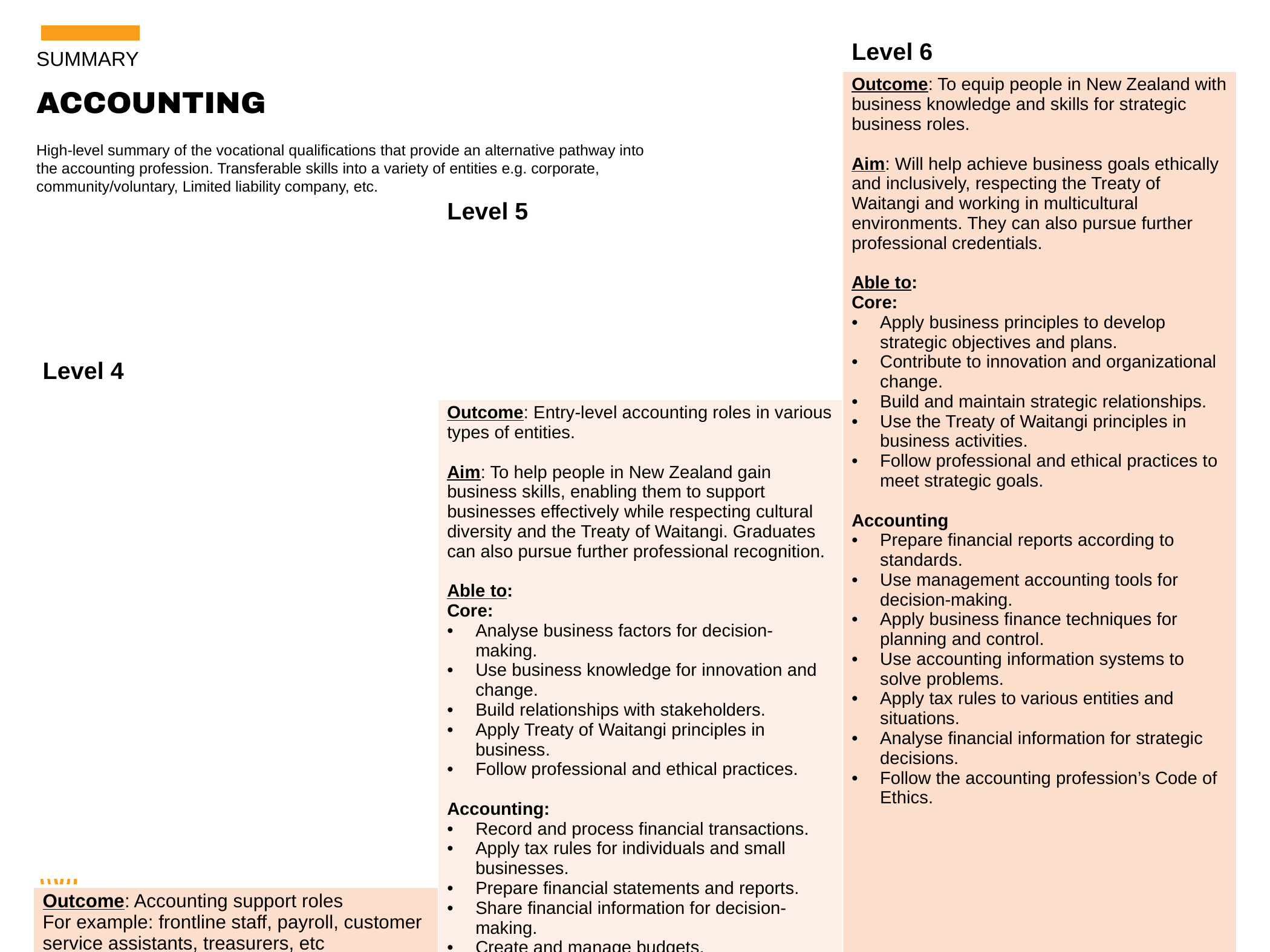

| Level 4 | Level 5 | Level 6 |
| --- | --- | --- |
|  |  | Outcome: To equip people in New Zealand with business knowledge and skills for strategic business roles. Aim: Will help achieve business goals ethically and inclusively, respecting the Treaty of Waitangi and working in multicultural environments. They can also pursue further professional credentials. Able to: Core: Apply business principles to develop strategic objectives and plans. Contribute to innovation and organizational change. Build and maintain strategic relationships. Use the Treaty of Waitangi principles in business activities. Follow professional and ethical practices to meet strategic goals. Accounting Prepare financial reports according to standards. Use management accounting tools for decision-making. Apply business finance techniques for planning and control. Use accounting information systems to solve problems. Apply tax rules to various entities and situations. Analyse financial information for strategic decisions. Follow the accounting profession’s Code of Ethics. |
|  | Outcome: Entry-level accounting roles in various types of entities. Aim: To help people in New Zealand gain business skills, enabling them to support businesses effectively while respecting cultural diversity and the Treaty of Waitangi. Graduates can also pursue further professional recognition. Able to: Core: Analyse business factors for decision-making. Use business knowledge for innovation and change. Build relationships with stakeholders. Apply Treaty of Waitangi principles in business. Follow professional and ethical practices. Accounting: Record and process financial transactions. Apply tax rules for individuals and small businesses. Prepare financial statements and reports. Share financial information for decision-making. Create and manage budgets. Assess and control financial and business risks. Follow the accounting profession’s Code of Ethics. |  |
| Outcome: Accounting support roles For example: frontline staff, payroll, customer service assistants, treasurers, etc Aim: Graduates can work in accounting roles with some supervision, respecting the Treaty of Waitangi and working well with people from different cultures. Able to: Use accounting software to produce and share financial information. Calculate and prepare PAYE, GST, and FBT returns; manage accounts payable/receivable, payroll, and admin records. Work with the team to achieve goals. Act professionally, ethically, and responsibly; use personal and interpersonal skills to support accounting services |  |  |
SUMMARY
ACCOUNTING

High-level summary of the vocational qualifications that provide an alternative pathway into the accounting profession. Transferable skills into a variety of entities e.g. corporate, community/voluntary, Limited liability company, etc.